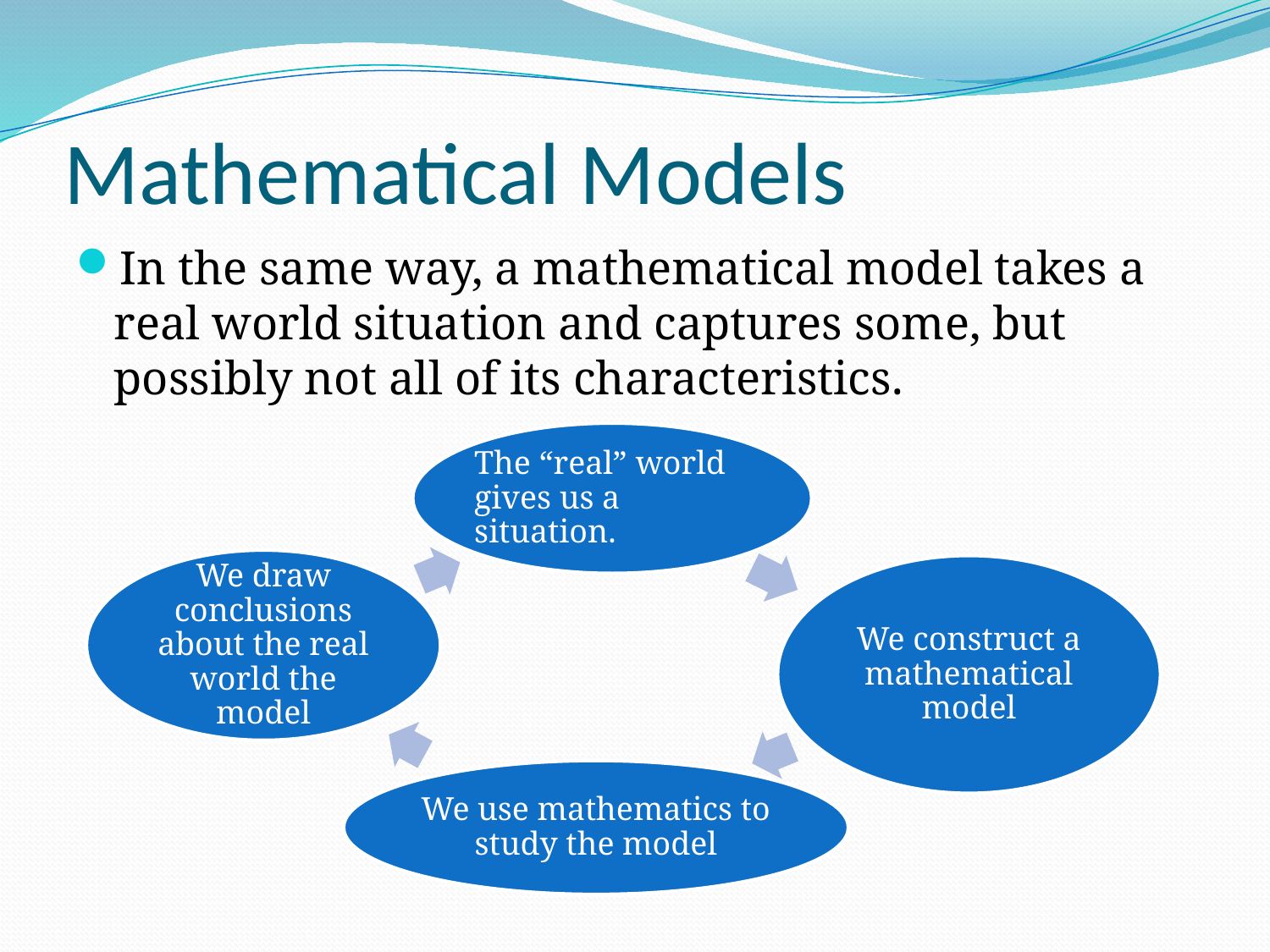

# Mathematical Models
In the same way, a mathematical model takes a real world situation and captures some, but possibly not all of its characteristics.
The “real” world gives us a situation.

We construct a mathematical model

We use mathematics to study the model

We draw conclusions about the real world the model